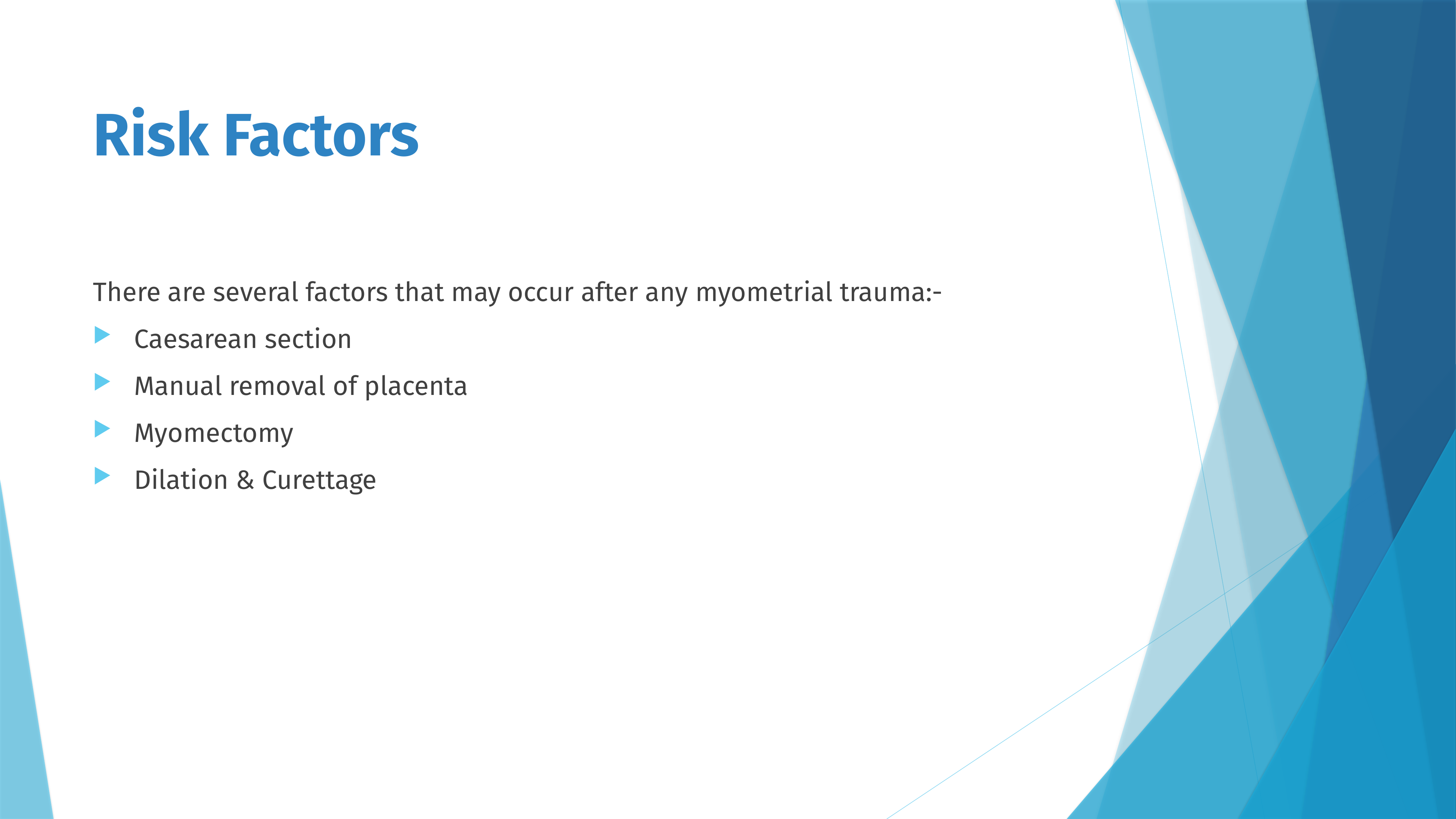

# Risk Factors
There are several factors that may occur after any myometrial trauma:-
Caesarean section
Manual removal of placenta
Myomectomy
Dilation & Curettage